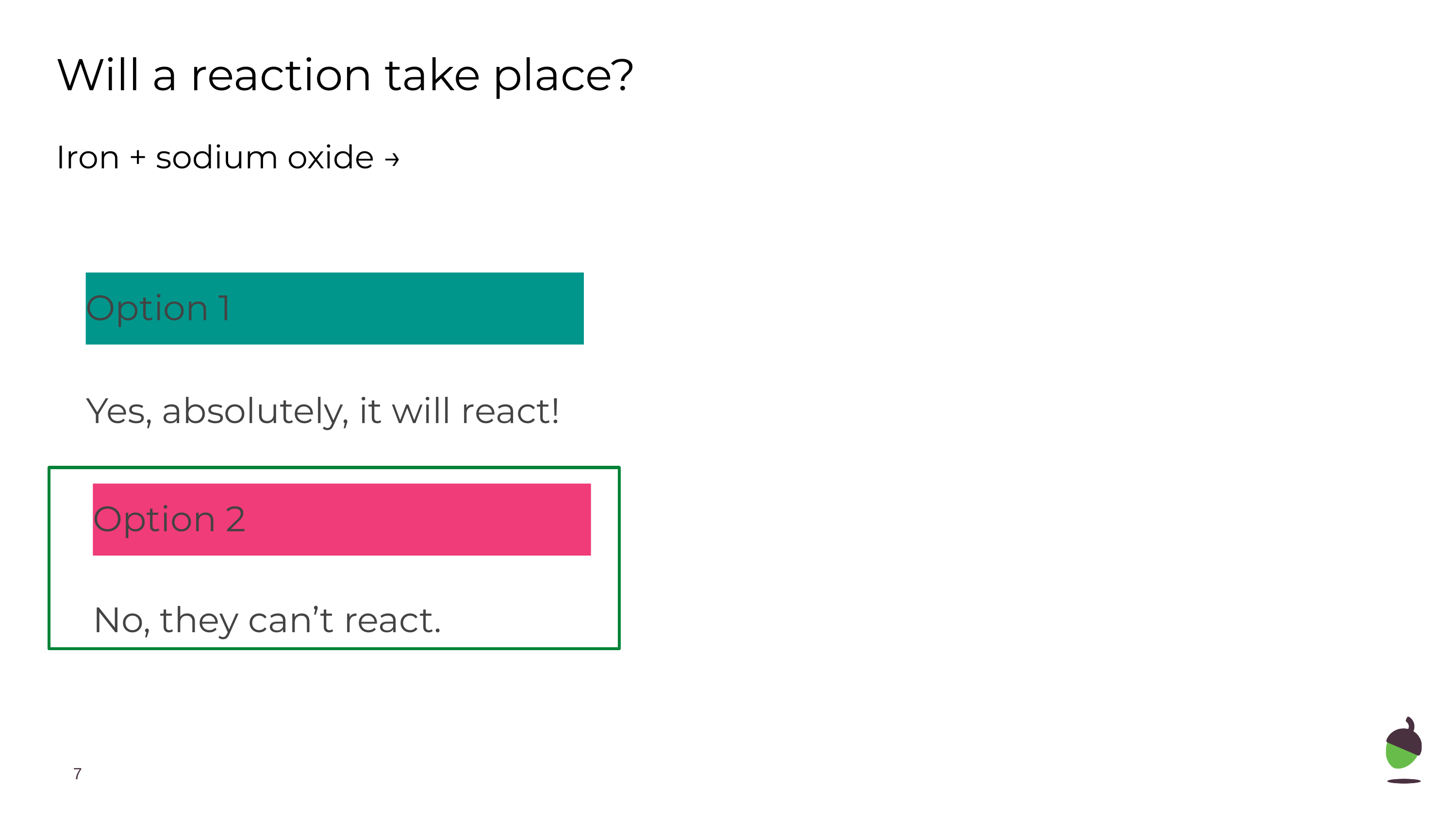

Will a reaction take place?
Iron + sodium oxide →
Option 1
Yes, absolutely, it will react!

Option 2
No, they can’t react.
7